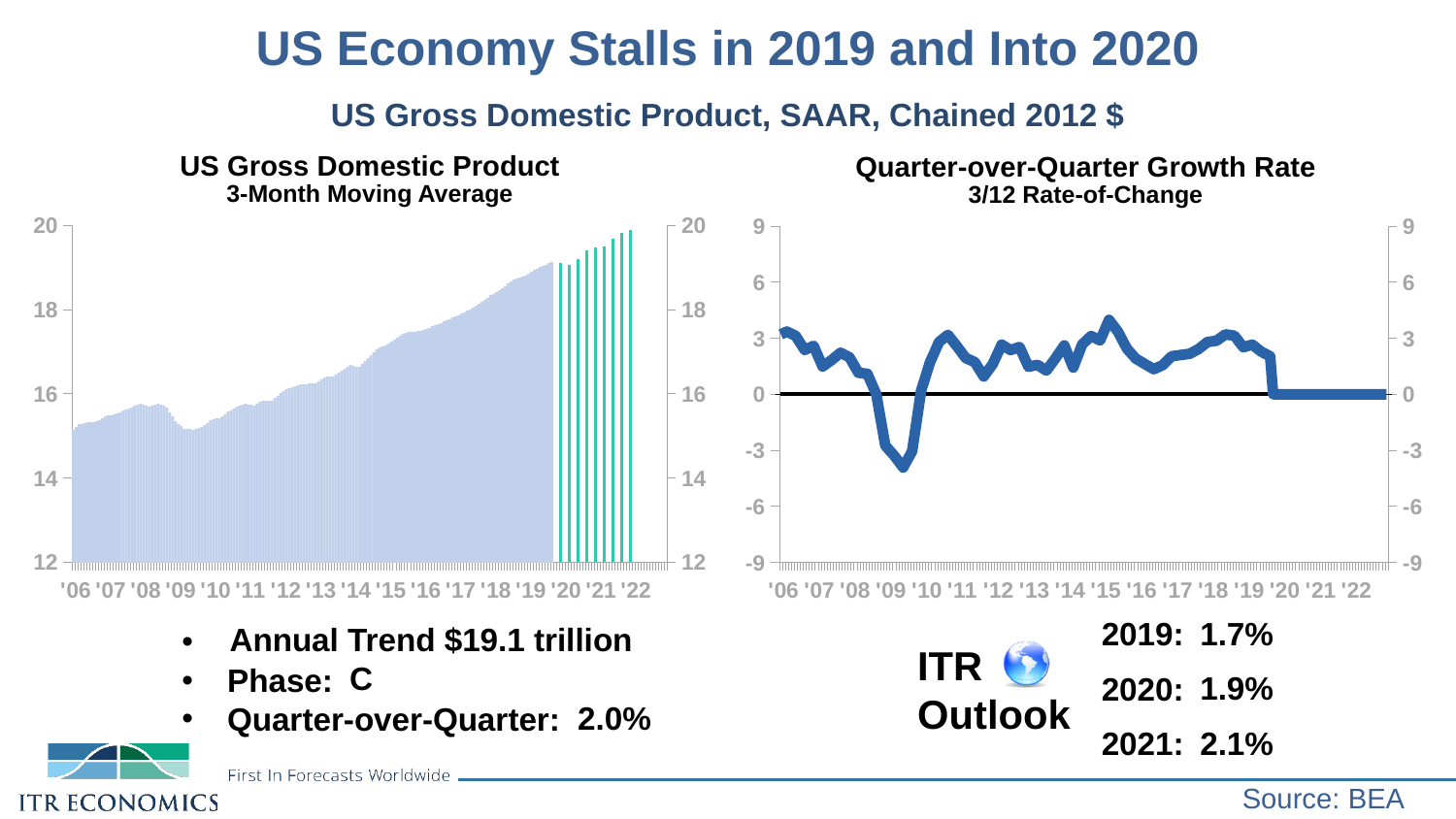

# US Economy Stalls in 2019 and Into 2020
US Gross Domestic Product, SAAR, Chained 2012 $
US Gross Domestic Product

[unsupported chart]

[unsupported chart]

1.7%
Annual Trend $19.1 trillion
C
1.9%
2.0%
2.1%
Source: BEA